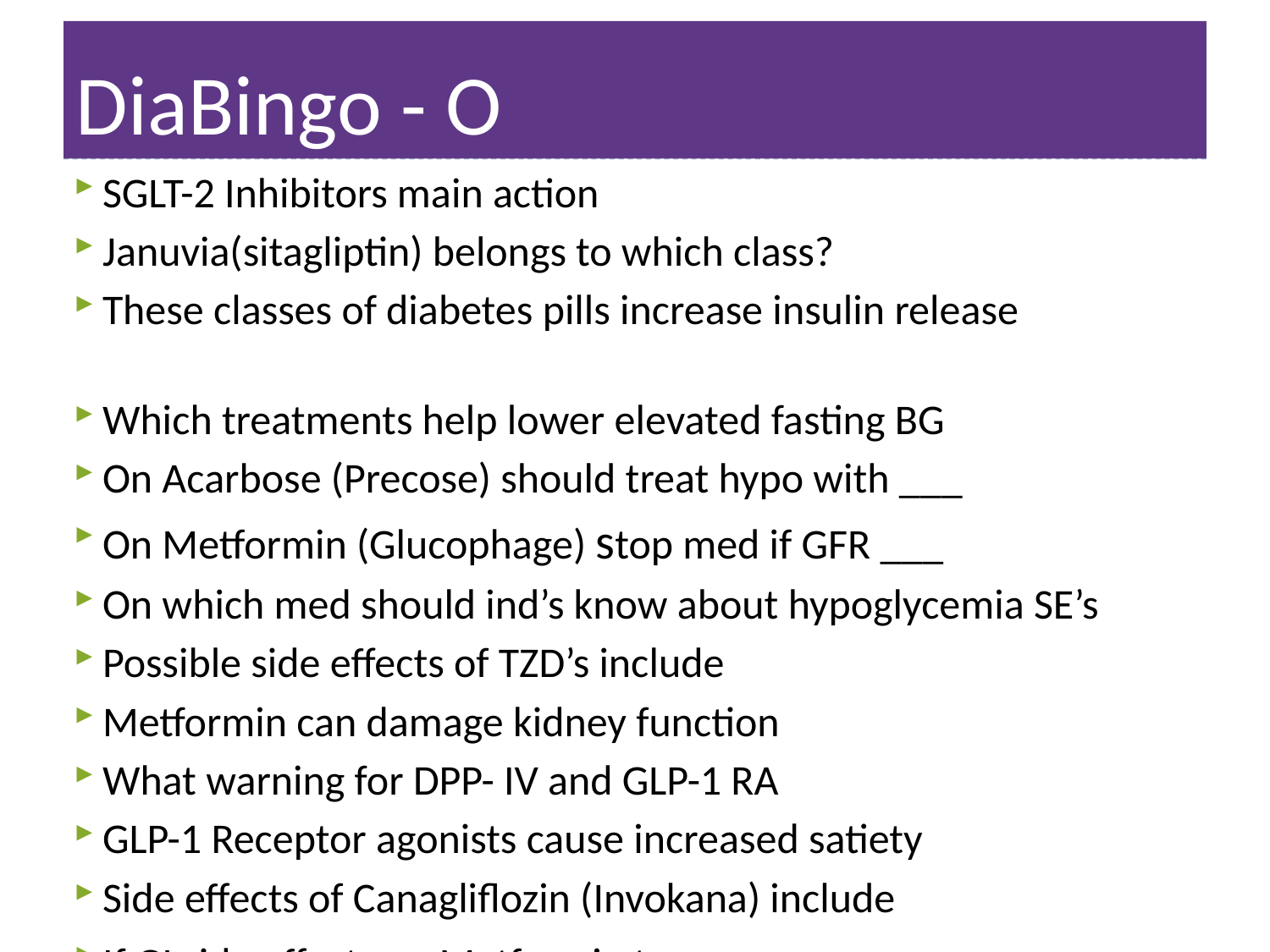

# DiaBingo - O
SGLT-2 Inhibitors main action
Januvia(sitagliptin) belongs to which class?
These classes of diabetes pills increase insulin release
Which treatments help lower elevated fasting BG
On Acarbose (Precose) should treat hypo with ___
On Metformin (Glucophage) stop med if GFR ___
On which med should ind’s know about hypoglycemia SE’s
Possible side effects of TZD’s include
Metformin can damage kidney function
What warning for DPP- IV and GLP-1 RA
GLP-1 Receptor agonists cause increased satiety
Side effects of Canagliflozin (Invokana) include
If GI side effects on Metformin try ____